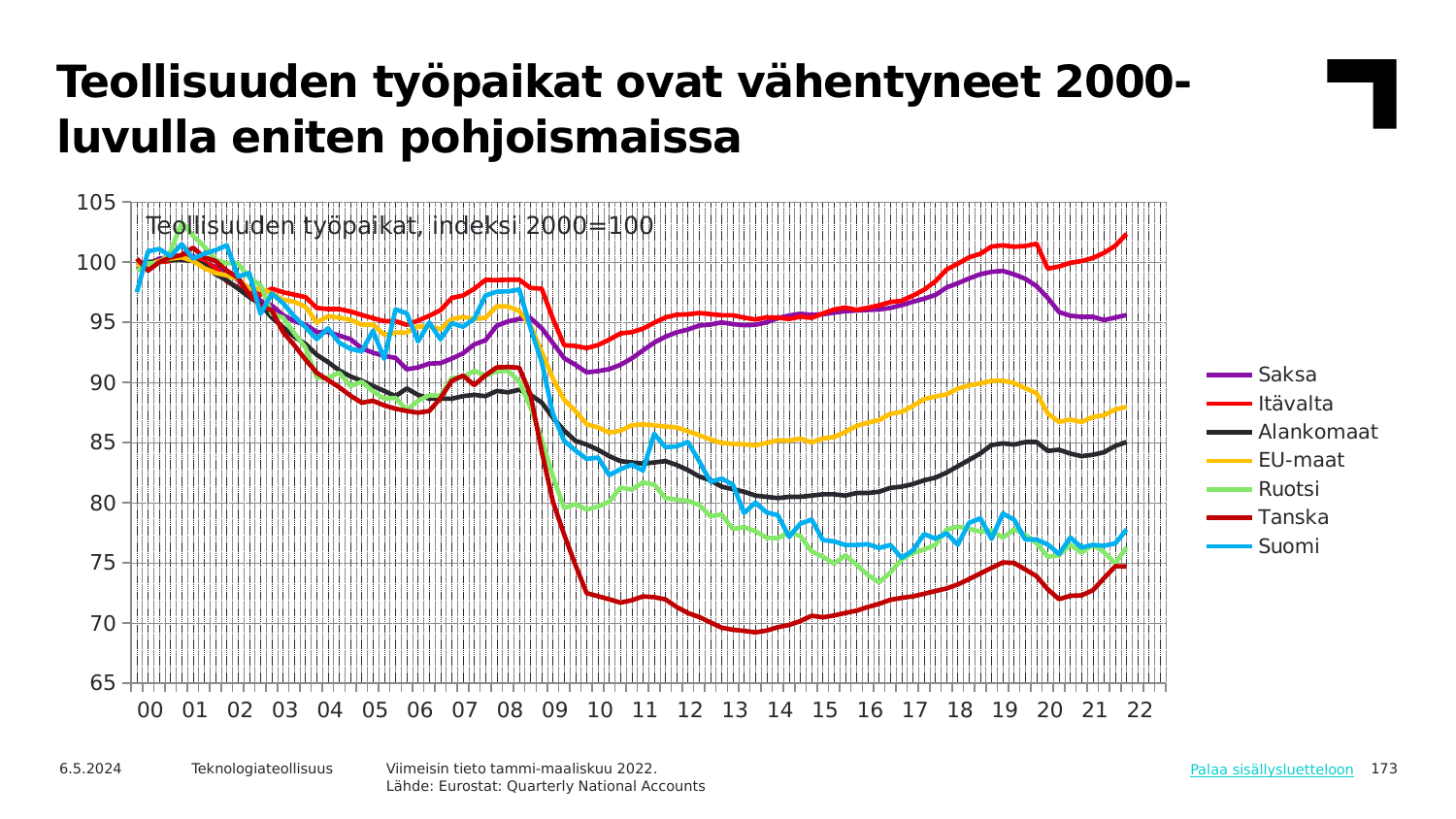

Teollisuuden työpaikat ovat vähentyneet 2000-luvulla eniten pohjoismaissa

### Chart

| Category | Saksa | Itävalta | Alankomaat | EU-maat | Ruotsi | Tanska | Suomi |
|---|---|---|---|---|---|---|---|
| 00 | 99.4 | 99.9 | 99.7 | 99.8 | 99.3 | 100.3 | 97.5 |
|  | 99.8 | 100.0 | 100.0 | 99.8 | 99.9 | 99.3 | 100.9 |
|  | 100.3 | 100.0 | 100.1 | 100.1 | 99.9 | 100.0 | 101.1 |
|  | 100.4 | 100.1 | 100.2 | 100.3 | 100.9 | 100.4 | 100.5 |
| 01 | 100.5 | 100.6 | 100.2 | 100.4 | 103.3 | 100.6 | 101.5 |
|  | 100.5 | 100.4 | 100.1 | 100.1 | 102.2 | 101.2 | 100.3 |
|  | 100.0 | 100.0 | 99.8 | 99.5 | 101.3 | 100.4 | 100.7 |
|  | 99.6 | 99.5 | 99.0 | 99.1 | 100.2 | 100.1 | 101.0 |
| 02 | 99.1 | 98.4 | 98.5 | 98.9 | 99.9 | 99.3 | 101.4 |
|  | 98.5 | 97.9 | 97.8 | 98.6 | 99.9 | 98.7 | 98.8 |
|  | 97.6 | 97.6 | 97.1 | 97.8 | 98.7 | 97.3 | 99.1 |
|  | 96.8 | 97.3 | 96.5 | 97.8 | 98.1 | 96.4 | 95.7 |
| 03 | 96.4 | 97.8 | 95.4 | 97.4 | 95.7 | 96.0 | 97.4 |
|  | 95.6 | 97.5 | 94.6 | 96.9 | 95.4 | 94.2 | 96.6 |
|  | 95.1 | 97.3 | 93.8 | 96.7 | 94.1 | 93.1 | 95.5 |
|  | 94.8 | 97.1 | 93.2 | 96.3 | 92.9 | 91.9 | 94.6 |
| 04 | 94.2 | 96.2 | 92.3 | 95.0 | 90.4 | 90.8 | 93.6 |
|  | 94.2 | 96.1 | 91.7 | 95.5 | 90.4 | 90.2 | 94.5 |
|  | 93.9 | 96.1 | 91.0 | 95.4 | 90.8 | 89.6 | 93.3 |
|  | 93.6 | 95.9 | 90.5 | 95.2 | 89.7 | 88.9 | 92.8 |
| 05 | 92.832 | 95.611 | 90.138 | 94.8015 | 90.065 | 88.322 | 92.594 |
|  | 92.474 | 95.347 | 89.714 | 94.81073 | 89.267 | 88.479 | 94.298 |
|  | 92.219 | 95.095 | 89.29 | 93.97011 | 88.661 | 88.095 | 91.958 |
|  | 92.041 | 95.095 | 88.865 | 94.14136 | 88.716 | 87.821 | 96.07 |
| 06 | 91.097 | 94.788 | 89.502 | 94.16103 | 87.712 | 87.631 | 95.752 |
|  | 91.25 | 95.138 | 88.971 | 94.65927 | 88.482 | 87.491 | 93.412 |
|  | 91.569 | 95.545 | 88.653 | 94.62989 | 88.936 | 87.624 | 94.98 |
|  | 91.607 | 96.006 | 88.653 | 94.4321 | 88.895 | 88.696 | 93.594 |
| 07 | 91.99 | 97.021 | 88.653 | 95.26743 | 90.381 | 90.136 | 94.934 |
|  | 92.423 | 97.226 | 88.865 | 95.44429 | 90.45 | 90.572 | 94.639 |
|  | 93.163 | 97.786 | 88.971 | 95.28832 | 90.973 | 89.781 | 95.298 |
|  | 93.508 | 98.525 | 88.865 | 95.3755 | 90.56 | 90.595 | 97.229 |
| 08 | 94.719 | 98.508 | 89.29 | 96.33431 | 90.932 | 91.253 | 97.547 |
|  | 95.077 | 98.54 | 89.183 | 96.31375 | 90.959 | 91.281 | 97.569 |
|  | 95.281 | 98.542 | 89.396 | 95.94509 | 90.092 | 91.228 | 97.728 |
|  | 95.357 | 97.858 | 88.971 | 94.75705 | 87.932 | 89.011 | 94.525 |
| 09 | 94.515 | 97.797 | 88.335 | 92.55404 | 85.29 | 84.274 | 91.708 |
|  | 93.265 | 95.284 | 87.063 | 90.31718 | 82.193 | 80.073 | 87.369 |
|  | 92.015 | 93.092 | 86.002 | 88.5635 | 79.551 | 77.334 | 85.143 |
|  | 91.467 | 93.034 | 85.154 | 87.62511 | 79.882 | 74.814 | 84.348 |
| 10 | 90.842 | 92.853 | 84.836 | 86.52903 | 79.428 | 72.477 | 83.644 |
|  | 90.944 | 93.111 | 84.411 | 86.26319 | 79.689 | 72.235 | 83.757 |
|  | 91.11 | 93.559 | 83.881 | 85.83952 | 80.088 | 71.973 | 82.303 |
|  | 91.467 | 94.081 | 83.457 | 85.99063 | 81.258 | 71.696 | 82.781 |
| 11 | 92.003 | 94.179 | 83.351 | 86.4412 | 81.093 | 71.891 | 83.167 |
|  | 92.666 | 94.474 | 83.245 | 86.51092 | 81.684 | 72.215 | 82.69 |
|  | 93.316 | 94.965 | 83.351 | 86.4371 | 81.505 | 72.148 | 85.734 |
|  | 93.801 | 95.408 | 83.457 | 86.33372 | 80.391 | 71.963 | 84.621 |
| 12 | 94.171 | 95.632 | 83.139 | 86.2683 | 80.267 | 71.332 | 84.689 |
|  | 94.401 | 95.667 | 82.715 | 85.94423 | 80.157 | 70.831 | 85.052 |
|  | 94.732 | 95.777 | 82.185 | 85.62984 | 79.813 | 70.499 | 83.462 |
|  | 94.821 | 95.68 | 81.866 | 85.25451 | 78.877 | 70.05 | 81.736 |
| 13 | 94.987 | 95.591 | 81.336 | 84.97295 | 79.028 | 69.613 | 82.008 |
|  | 94.86 | 95.588 | 81.124 | 84.89924 | 77.818 | 69.444 | 81.508 |
|  | 94.758 | 95.391 | 80.912 | 84.86458 | 77.969 | 69.347 | 79.146 |
|  | 94.796 | 95.235 | 80.594 | 84.77229 | 77.639 | 69.224 | 80.009 |
| 14 | 95.0 | 95.414 | 80.488 | 84.97779 | 77.088 | 69.369 | 79.191 |
|  | 95.357 | 95.387 | 80.382 | 85.18423 | 77.047 | 69.656 | 78.964 |
|  | 95.561 | 95.278 | 80.488 | 85.17343 | 77.556 | 69.838 | 77.169 |
|  | 95.714 | 95.474 | 80.488 | 85.33262 | 77.226 | 70.16 | 78.26 |
| 15 | 95.612 | 95.377 | 80.594 | 85.00988 | 75.96 | 70.606 | 78.601 |
|  | 95.676 | 95.733 | 80.7 | 85.34282 | 75.506 | 70.474 | 76.897 |
|  | 95.804 | 96.07 | 80.7 | 85.4685 | 74.928 | 70.626 | 76.783 |
|  | 95.931 | 96.223 | 80.594 | 85.88624 | 75.63 | 70.836 | 76.488 |
| 16 | 95.982 | 96.031 | 80.806 | 86.39005 | 74.845 | 71.028 | 76.488 |
|  | 96.033 | 96.203 | 80.806 | 86.65961 | 73.992 | 71.332 | 76.556 |
|  | 96.071 | 96.414 | 80.912 | 86.87142 | 73.387 | 71.594 | 76.238 |
|  | 96.199 | 96.684 | 81.23 | 87.39481 | 74.198 | 71.928 | 76.488 |
| 17 | 96.429 | 96.791 | 81.336 | 87.54969 | 75.272 | 72.09 | 75.42 |
|  | 96.709 | 97.221 | 81.548 | 88.05111 | 75.836 | 72.215 | 76.034 |
|  | 96.964 | 97.711 | 81.866 | 88.61586 | 76.111 | 72.43 | 77.397 |
|  | 97.27 | 98.406 | 82.078 | 88.8402 | 76.496 | 72.659 | 77.01 |
| 18 | 97.895 | 99.384 | 82.503 | 89.00785 | 77.762 | 72.879 | 77.465 |
|  | 98.253 | 99.871 | 83.033 | 89.49676 | 78.01 | 73.203 | 76.511 |
|  | 98.648 | 100.399 | 83.563 | 89.75765 | 77.831 | 73.652 | 78.328 |
|  | 99.0 | 100.7 | 84.1 | 89.92226 | 77.6 | 74.12101 | 78.7 |
| 19 | 99.2 | 101.3 | 84.8 | 90.14009 | 77.7 | 74.58249 | 77.0 |
|  | 99.27 | 101.4 | 84.94 | 90.15 | 77.09 | 75.04 | 79.1 |
|  | 98.99 | 101.28 | 84.84 | 89.96 | 77.78 | 74.99 | 78.6 |
|  | 98.62 | 101.35 | 85.05 | 89.52 | 77.34 | 74.45 | 76.94 |
| 20 | 98.01 | 101.53 | 85.05 | 89.11 | 76.62 | 73.89 | 76.94 |
|  | 97.03 | 99.46 | 84.31 | 87.42 | 75.51 | 72.8 | 76.53 |
|  | 95.85 | 99.64 | 84.41 | 86.72 | 75.64 | 71.98 | 75.74 |
|  | 95.55 | 99.95 | 84.09 | 86.92 | 76.5 | 72.26 | 77.1 |
| 21 | 95.45 | 100.09 | 83.88 | 86.72 | 75.84 | 72.3 | 76.28 |
|  | 95.46 | 100.35 | 83.99 | 87.13 | 76.5 | 72.72 | 76.49 |
|  | 95.19 | 100.77 | 84.2 | 87.28 | 75.89 | 73.73 | 76.42 |
|  | 95.4 | 101.37 | 84.73 | 87.76 | 74.96 | 74.72 | 76.62 |
| 22 | 95.61 | 102.35 | 85.05 | 87.97 | 76.29 | 74.7 | 77.78 |
Teollisuuden työpaikat, indeksi 2000=100
Viimeisin tieto tammi-maaliskuu 2022.
Lähde: Eurostat: Quarterly National Accounts
6.5.2024
Teknologiateollisuus
173
Palaa sisällysluetteloon